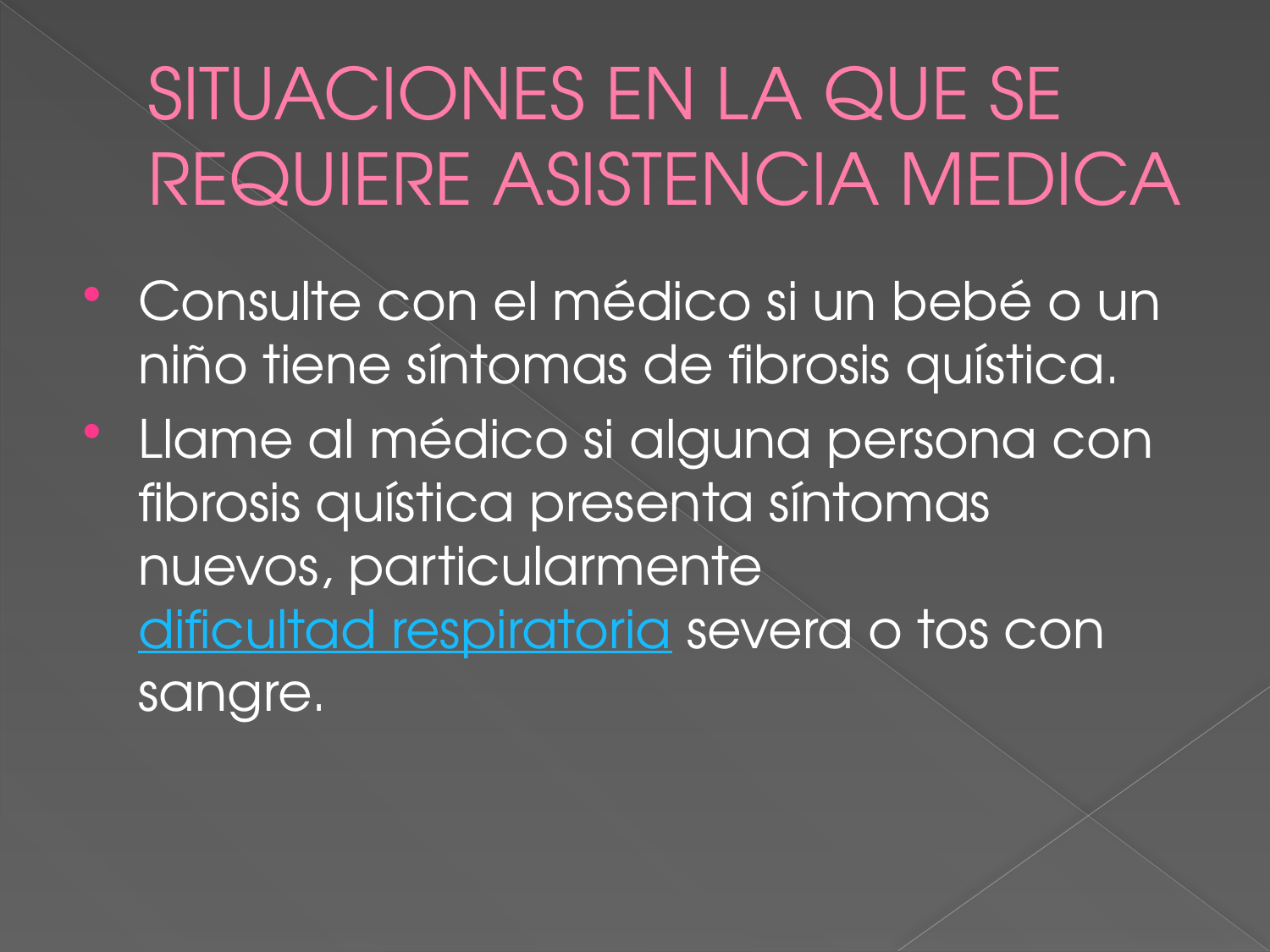

# SITUACIONES EN LA QUE SE REQUIERE ASISTENCIA MEDICA
Consulte con el médico si un bebé o un niño tiene síntomas de fibrosis quística.
Llame al médico si alguna persona con fibrosis quística presenta síntomas nuevos, particularmente dificultad respiratoria severa o tos con sangre.